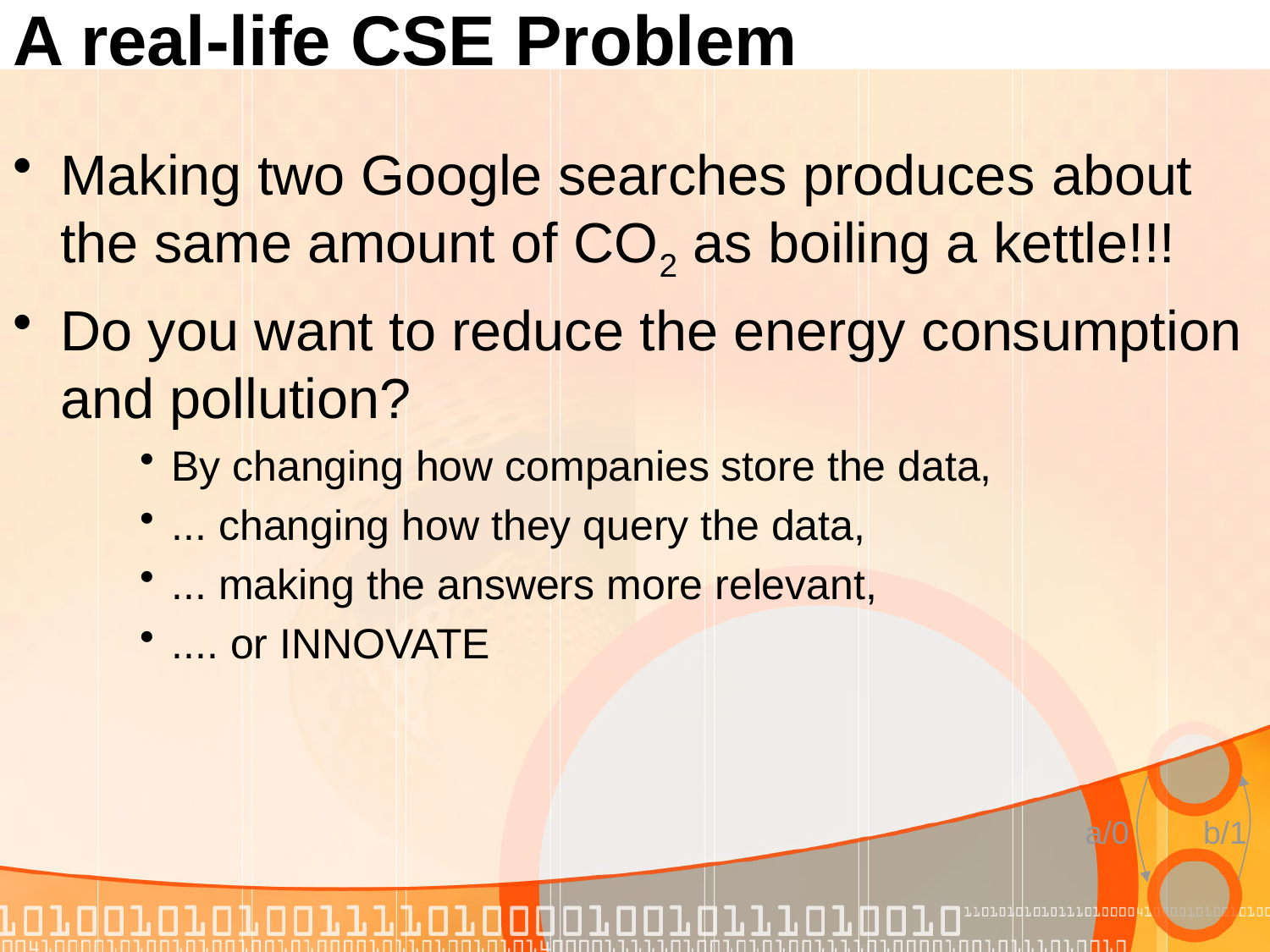

# A real-life CSE Problem
Making two Google searches produces about the same amount of CO2 as boiling a kettle!!!
Do you want to reduce the energy consumption and pollution?
By changing how companies store the data,
... changing how they query the data,
... making the answers more relevant,
.... or INNOVATE